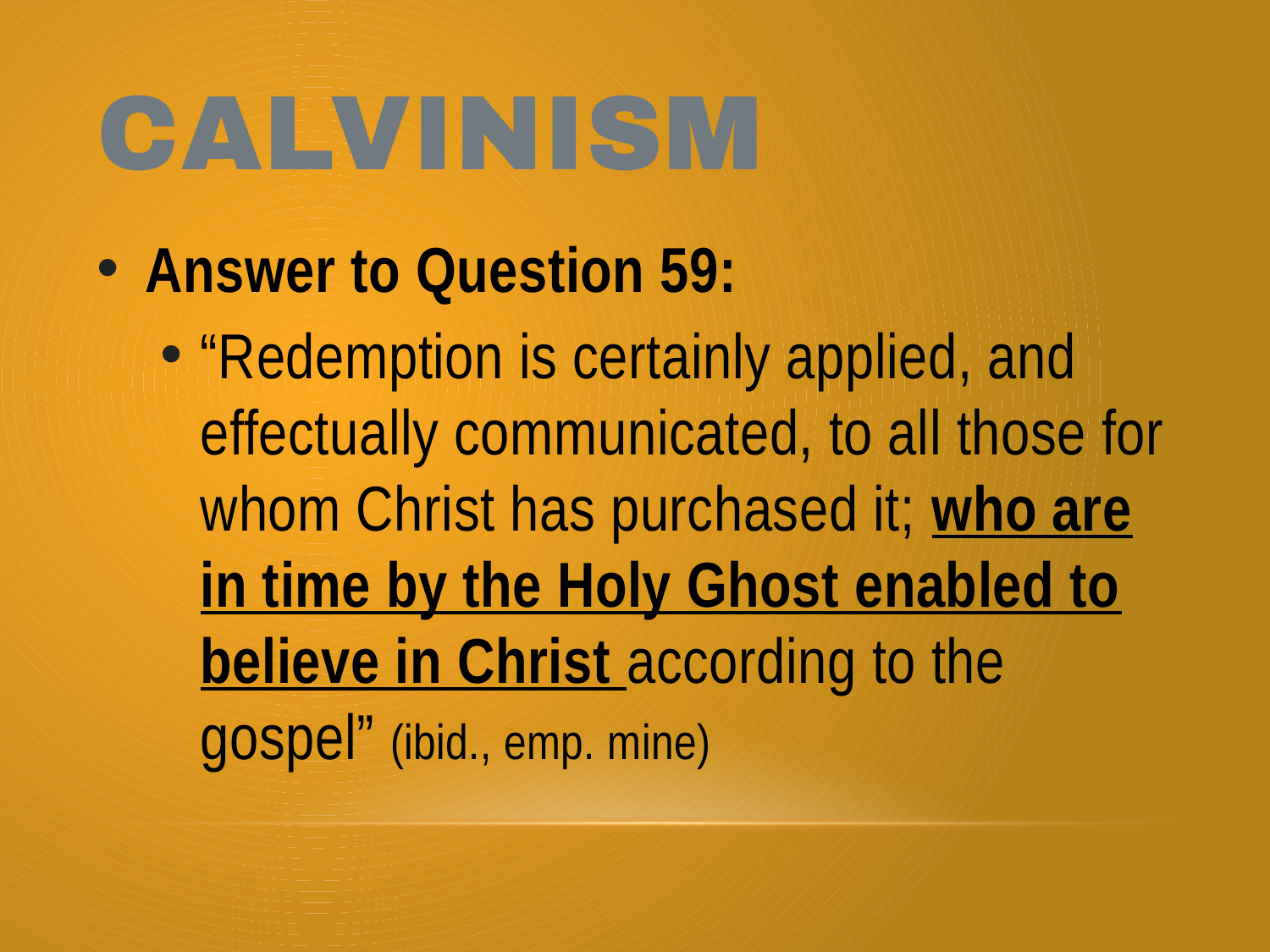

# Calvinism
Answer to Question 59:
“Redemption is certainly applied, and effectually communicated, to all those for whom Christ has purchased it; who are in time by the Holy Ghost enabled to believe in Christ according to the gospel” (ibid., emp. mine)